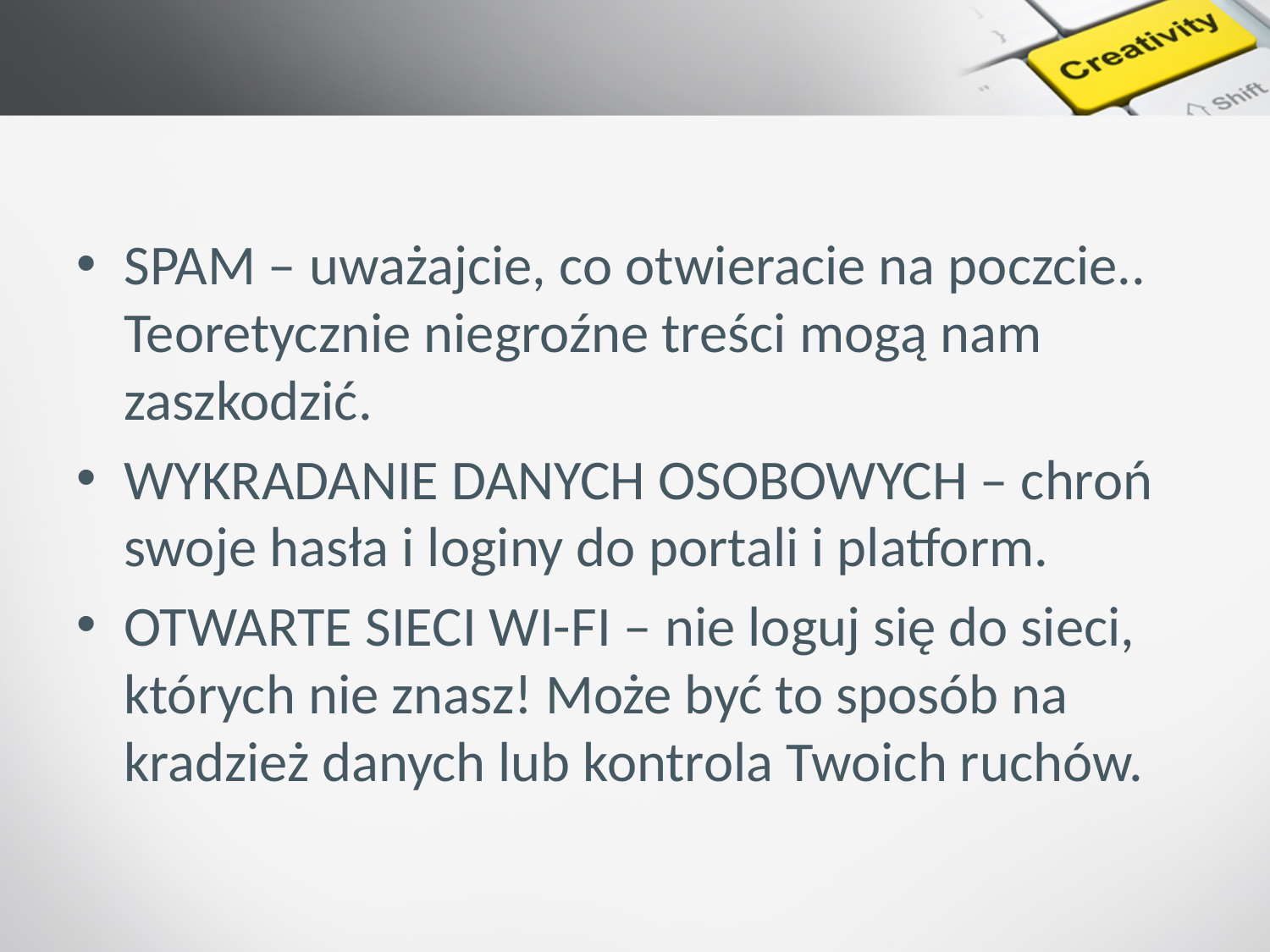

#
SPAM – uważajcie, co otwieracie na poczcie.. Teoretycznie niegroźne treści mogą nam zaszkodzić.
WYKRADANIE DANYCH OSOBOWYCH – chroń swoje hasła i loginy do portali i platform.
OTWARTE SIECI WI-FI – nie loguj się do sieci, których nie znasz! Może być to sposób na kradzież danych lub kontrola Twoich ruchów.